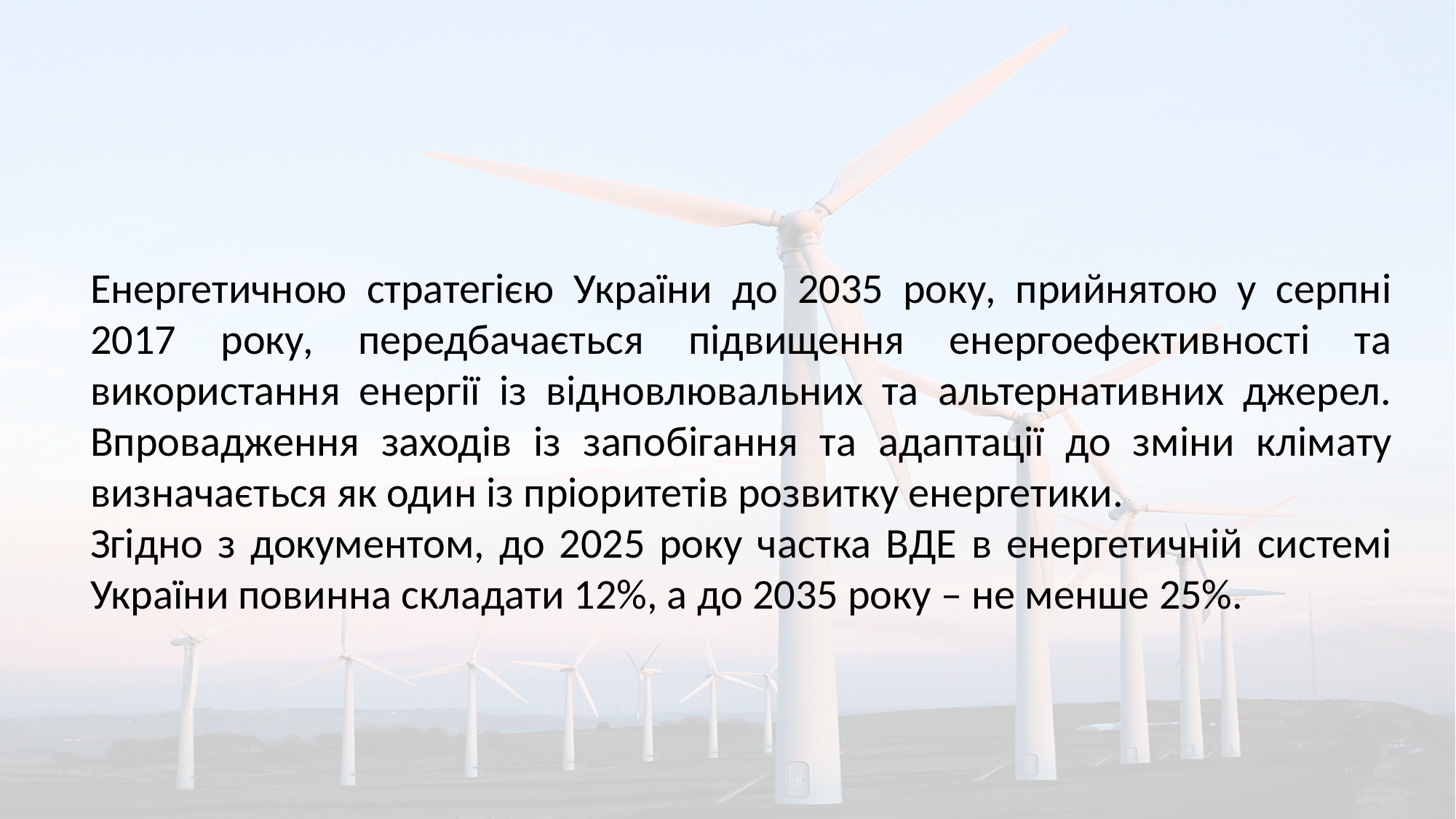

Енергетичною стратегією України до 2035 року, прийнятою у серпні 2017 року, передбачається підвищення енергоефективності та використання енергії із відновлювальних та альтернативних джерел. Впровадження заходів із запобігання та адаптації до зміни клімату визначається як один із пріоритетів розвитку енергетики.
Згідно з документом, до 2025 року частка ВДЕ в енергетичній системі України повинна складати 12%, а до 2035 року – не менше 25%.